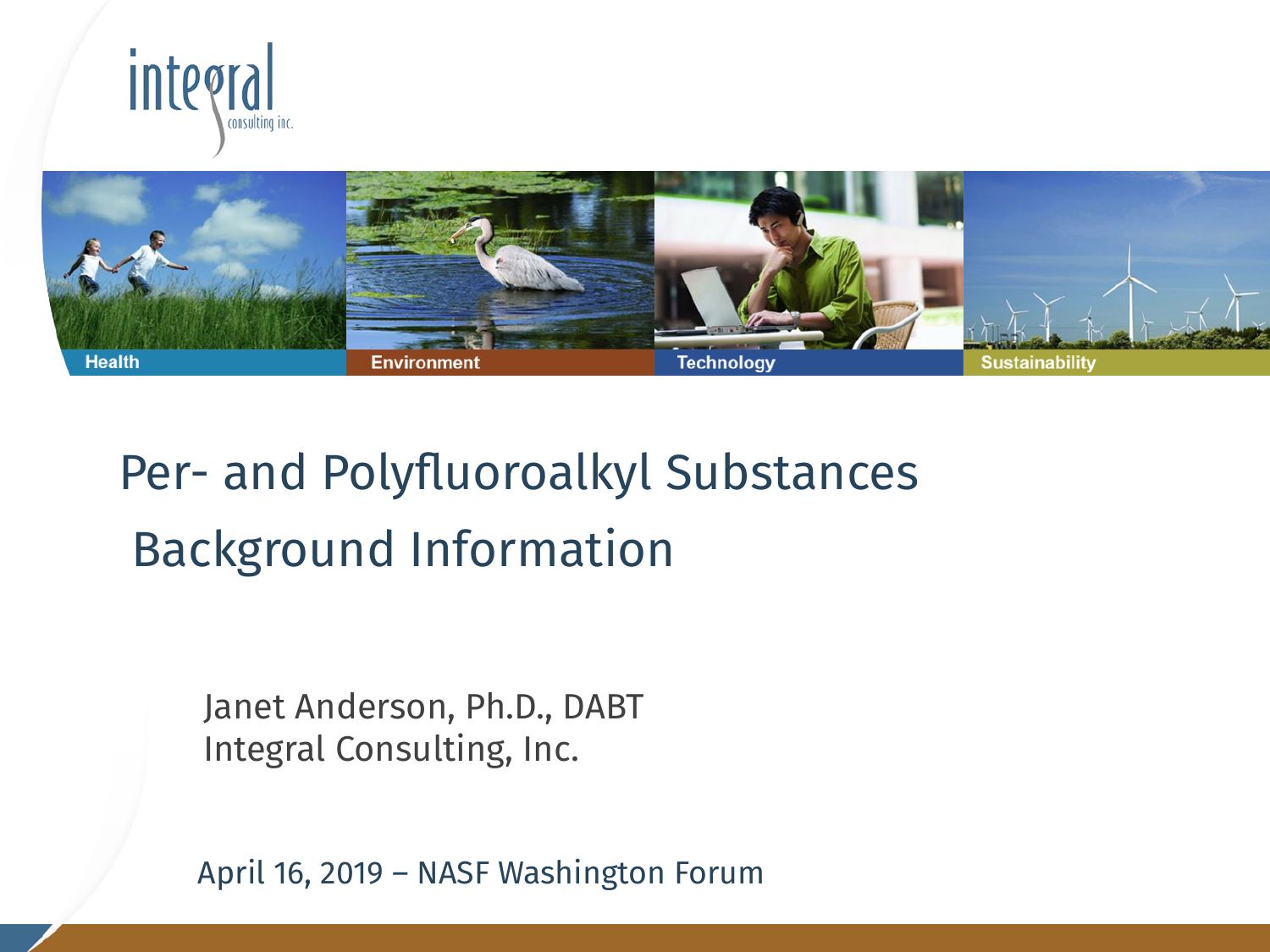

Per- and Polyfluoroalkyl Substances
 Background Information
Janet Anderson, Ph.D., DABT
Integral Consulting, Inc.
April 16, 2019 – NASF Washington Forum